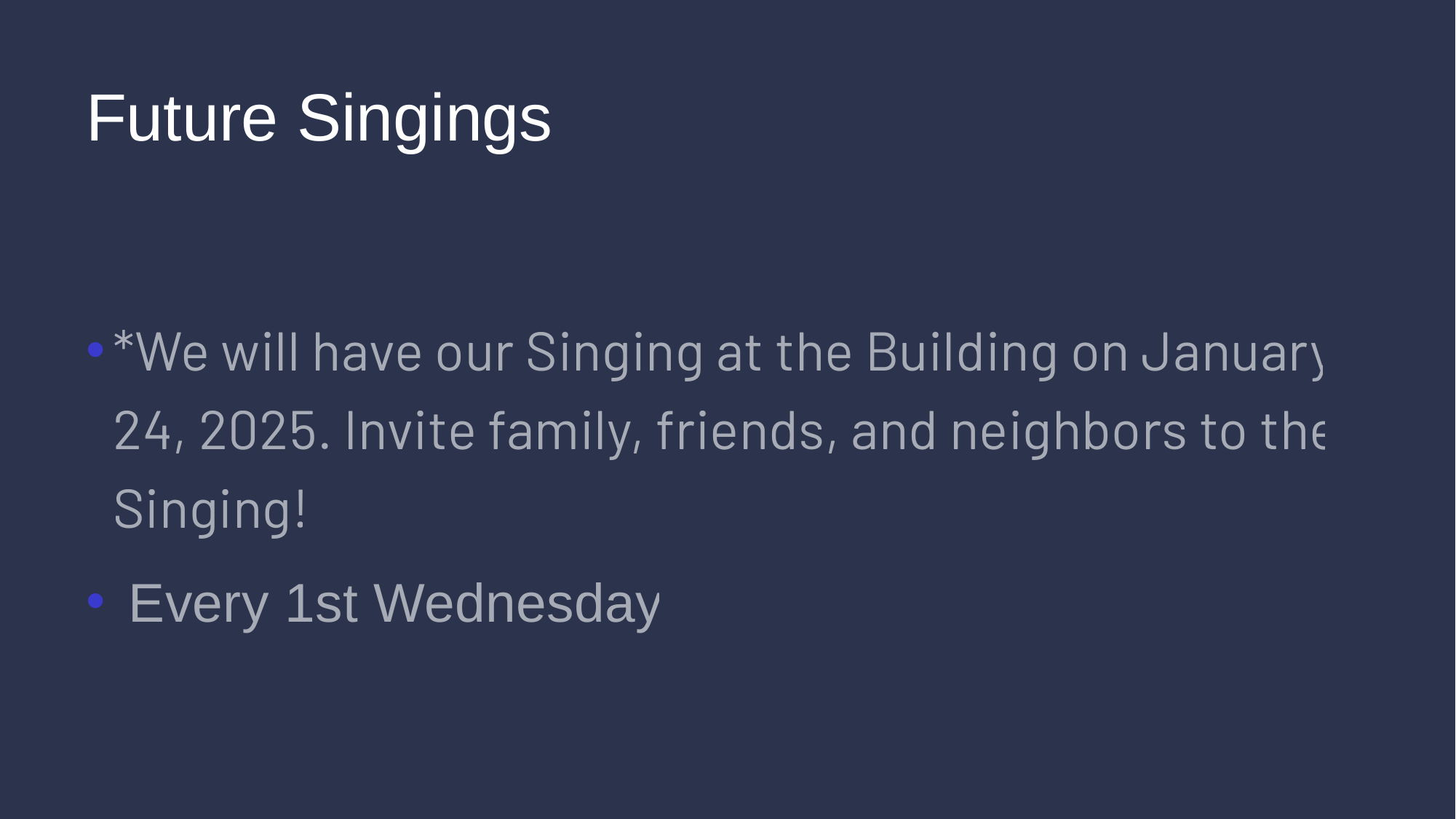

# Future Singings
*We will have our Singing at the Building on January 24, 2025. Invite family, friends, and neighbors to the Singing!
 Every 1st Wednesday